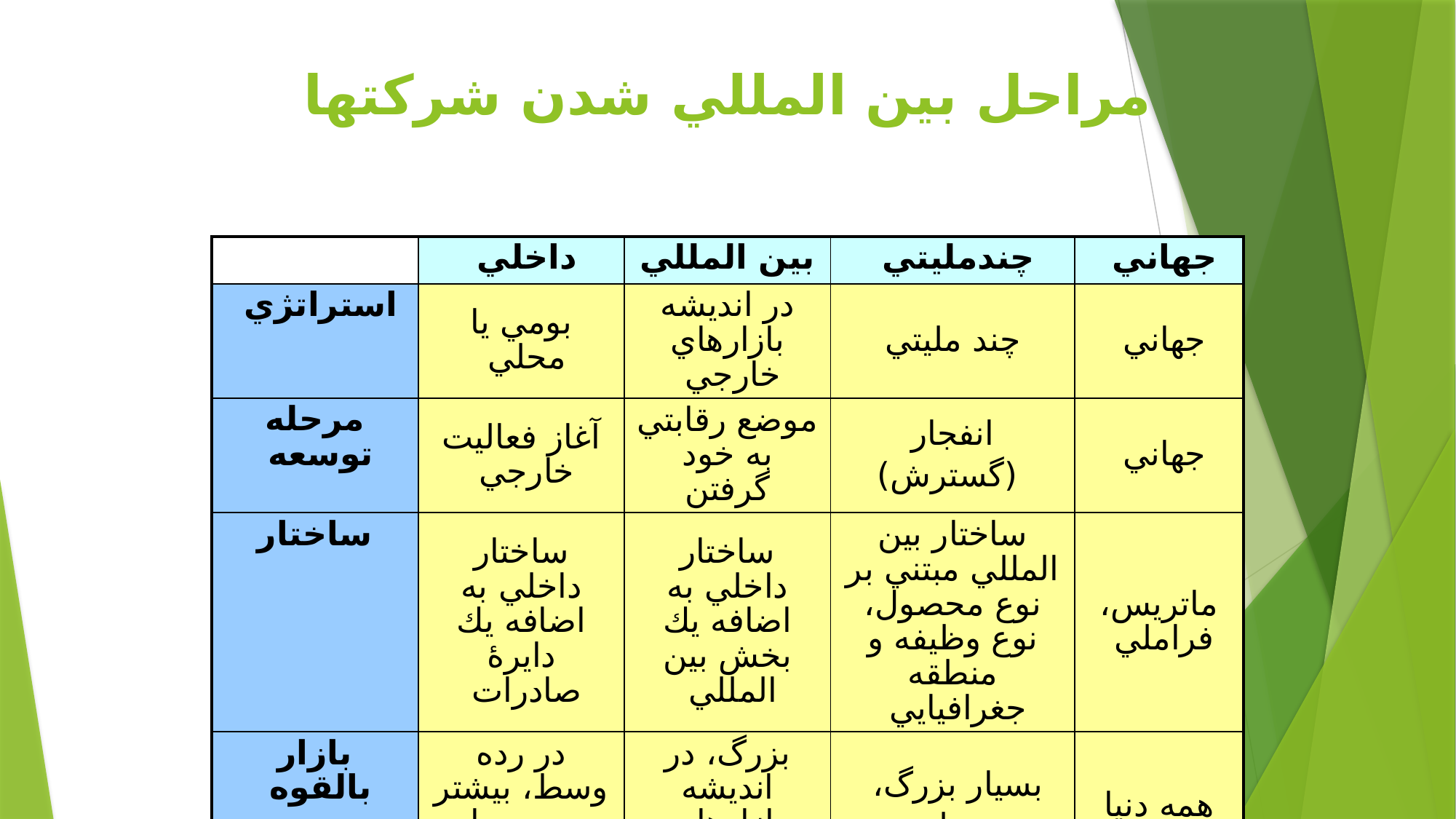

# مراحل بين المللي شدن شركتها
|  | داخلي | بين المللي | چندمليتي | جهاني |
| --- | --- | --- | --- | --- |
| استراتژي | بومي يا محلي | در انديشه بازارهاي خارجي | چند مليتي | جهاني |
| مرحله توسعه | آغاز فعاليت خارجي | موضع رقابتي به خود گرفتن | انفجار (گسترش) | جهاني |
| ساختار | ساختار داخلي به اضافه يك دايرۀ صادرات | ساختار داخلي به اضافه يك بخش بين المللي | ساختار بين المللي مبتني بر نوع محصول، نوع وظيفه و منطقه جغرافيايي | ماتريس، فراملي |
| بازار بالقوه | در رده وسط، بيشتر بومي يا داخلي | بزرگ، در انديشه بازارهاي خارجي | بسيار بزرگ، چند مليتي | همه دنيا |